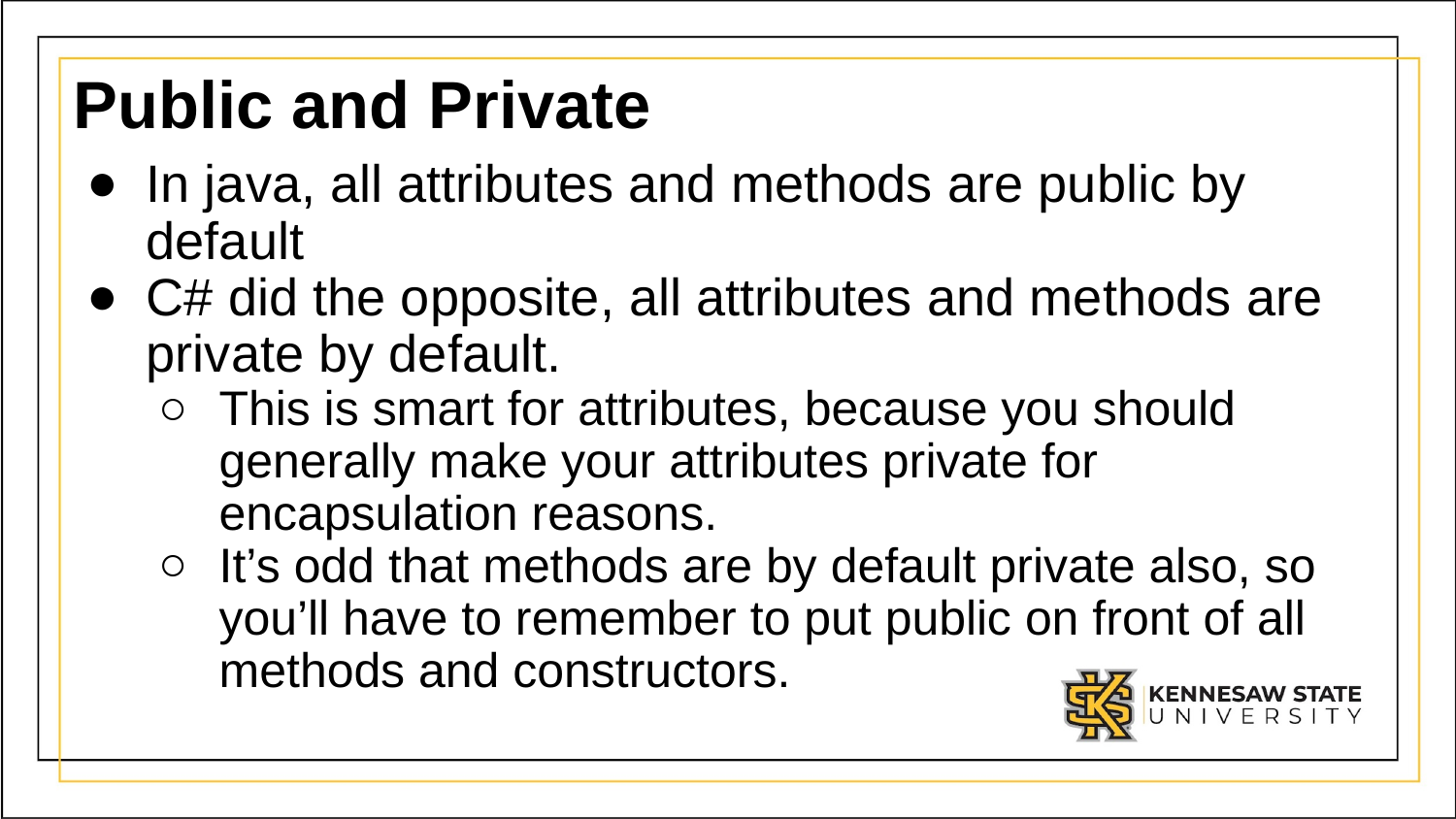

# Public and Private
In java, all attributes and methods are public by default
C# did the opposite, all attributes and methods are private by default.
This is smart for attributes, because you should generally make your attributes private for encapsulation reasons.
It’s odd that methods are by default private also, so you’ll have to remember to put public on front of all methods and constructors.